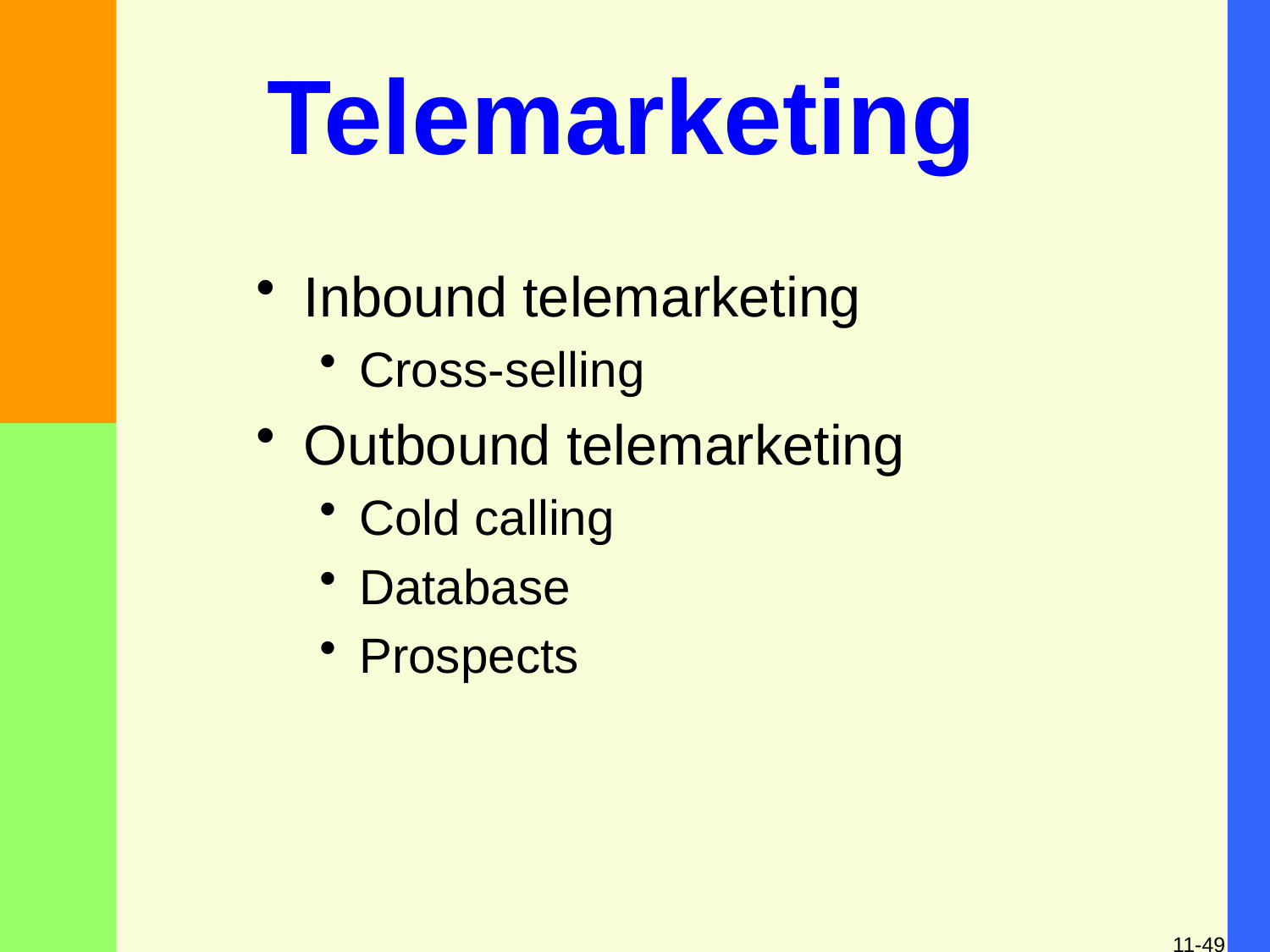

# Telemarketing
Inbound telemarketing
Cross-selling
Outbound telemarketing
Cold calling
Database
Prospects

11-49